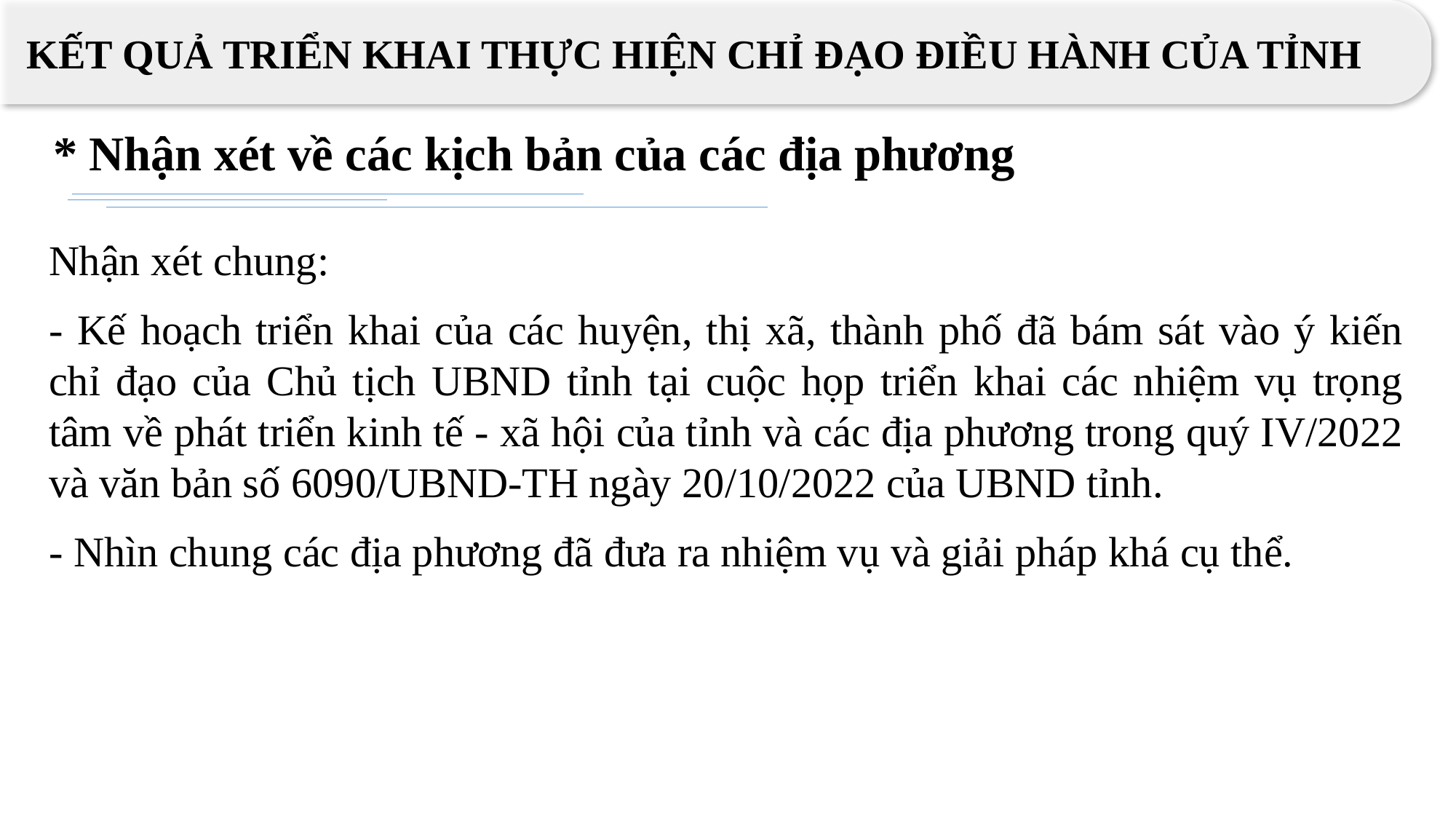

KẾT QUẢ TRIỂN KHAI THỰC HIỆN CHỈ ĐẠO ĐIỀU HÀNH CỦA TỈNH
* Nhận xét về các kịch bản của các địa phương
Nhận xét chung:
- Kế hoạch triển khai của các huyện, thị xã, thành phố đã bám sát vào ý kiến chỉ đạo của Chủ tịch UBND tỉnh tại cuộc họp triển khai các nhiệm vụ trọng tâm về phát triển kinh tế - xã hội của tỉnh và các địa phương trong quý IV/2022 và văn bản số 6090/UBND-TH ngày 20/10/2022 của UBND tỉnh.
- Nhìn chung các địa phương đã đưa ra nhiệm vụ và giải pháp khá cụ thể.